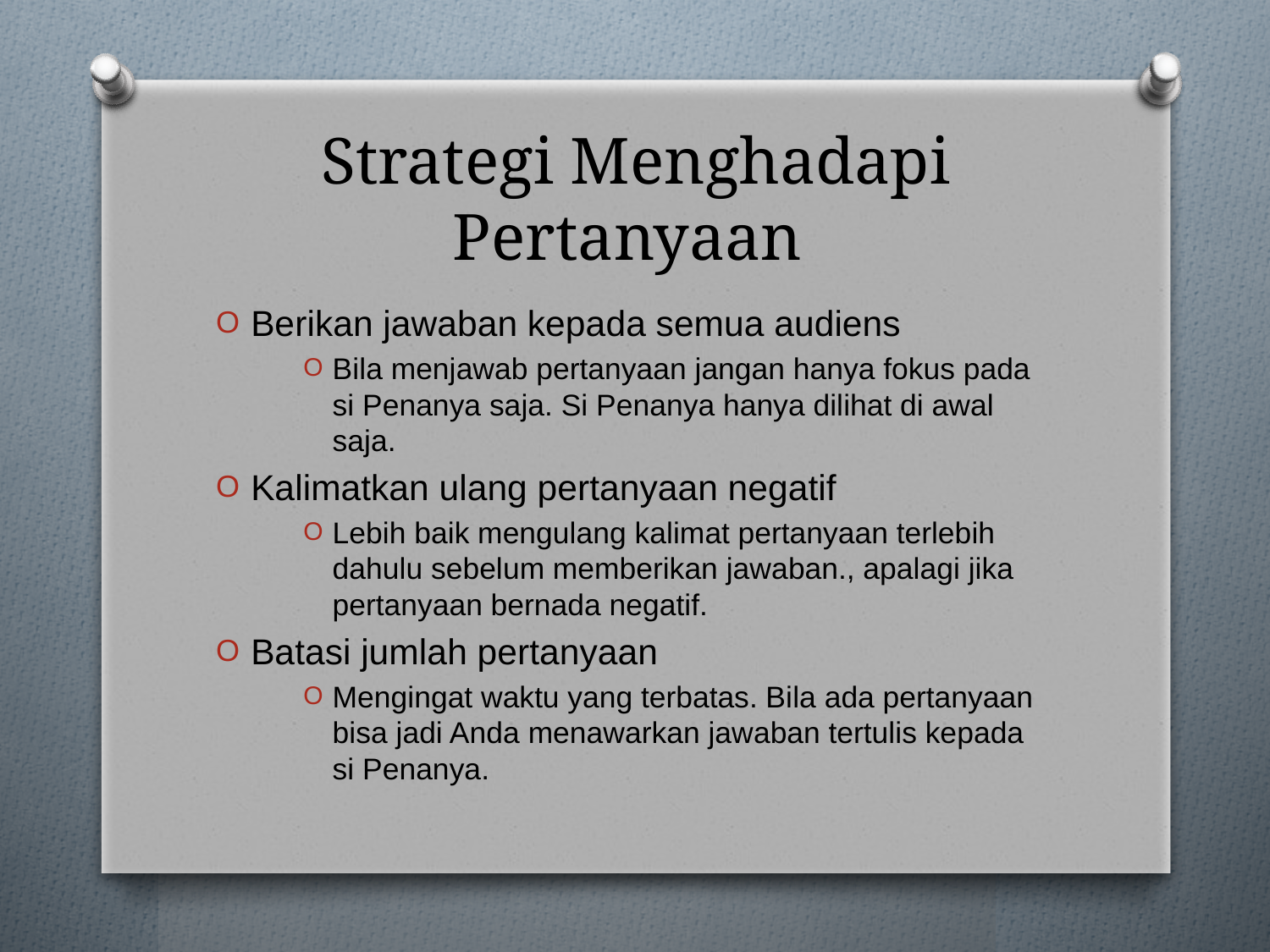

# Strategi Menghadapi Pertanyaan
Berikan jawaban kepada semua audiens
Bila menjawab pertanyaan jangan hanya fokus pada si Penanya saja. Si Penanya hanya dilihat di awal saja.
Kalimatkan ulang pertanyaan negatif
Lebih baik mengulang kalimat pertanyaan terlebih dahulu sebelum memberikan jawaban., apalagi jika pertanyaan bernada negatif.
Batasi jumlah pertanyaan
Mengingat waktu yang terbatas. Bila ada pertanyaan bisa jadi Anda menawarkan jawaban tertulis kepada si Penanya.